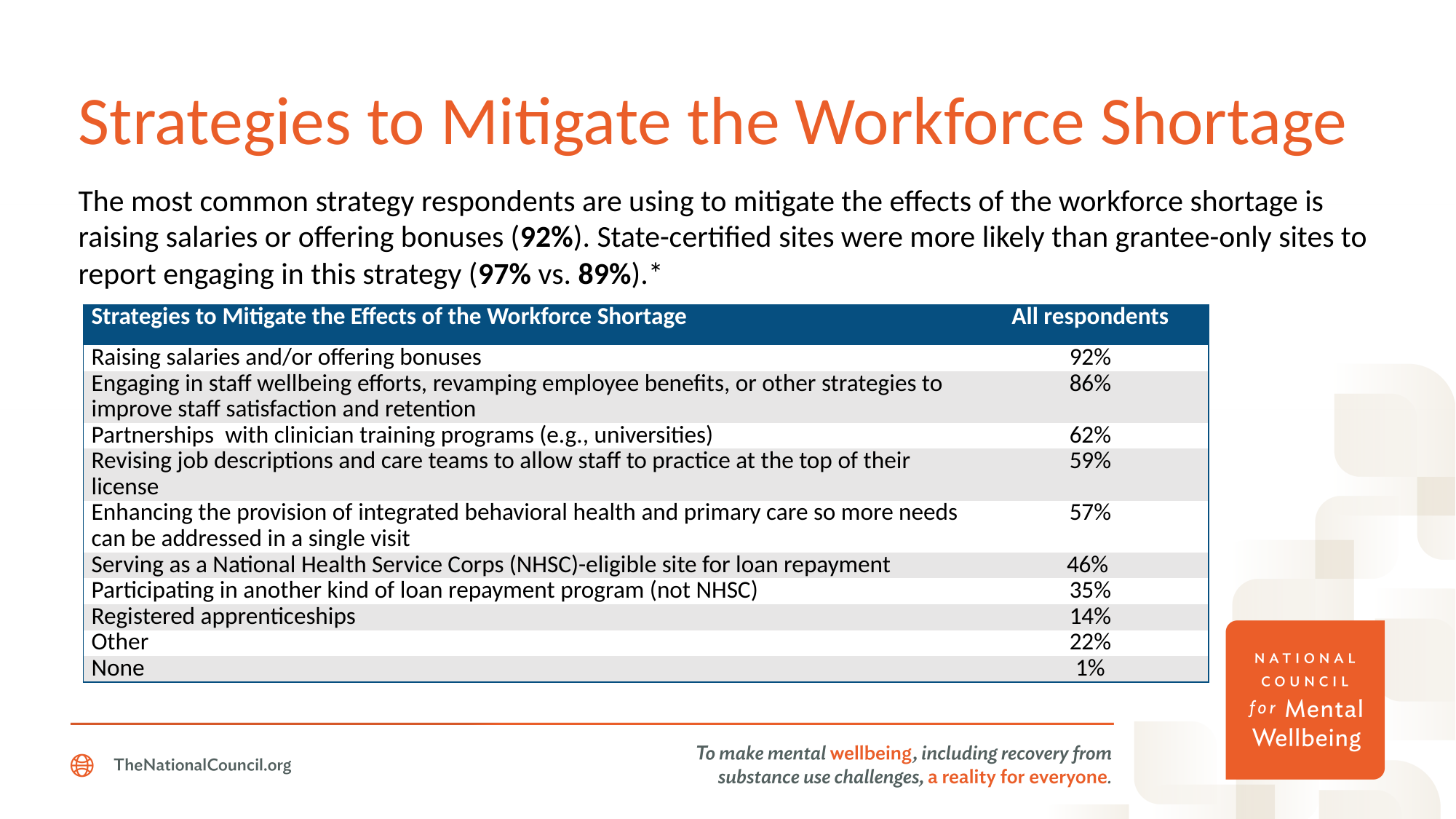

# Strategies to Mitigate the Workforce Shortage
The most common strategy respondents are using to mitigate the effects of the workforce shortage is raising salaries or offering bonuses (92%). State-certified sites were more likely than grantee-only sites to report engaging in this strategy (97% vs. 89%).*

| Strategies to Mitigate the Effects of the Workforce Shortage | All respondents |
| --- | --- |
| Raising salaries and/or offering bonuses | 92% |
| Engaging in staff wellbeing efforts, revamping employee benefits, or other strategies to improve staff satisfaction and retention | 86% |
| Partnerships  with clinician training programs (e.g., universities) | 62% |
| Revising job descriptions and care teams to allow staff to practice at the top of their license | 59% |
| Enhancing the provision of integrated behavioral health and primary care so more needs can be addressed in a single visit | 57% |
| Serving as a National Health Service Corps (NHSC)-eligible site for loan repayment | 46% |
| Participating in another kind of loan repayment program (not NHSC) | 35% |
| Registered apprenticeships | 14% |
| Other | 22% |
| None | 1% |